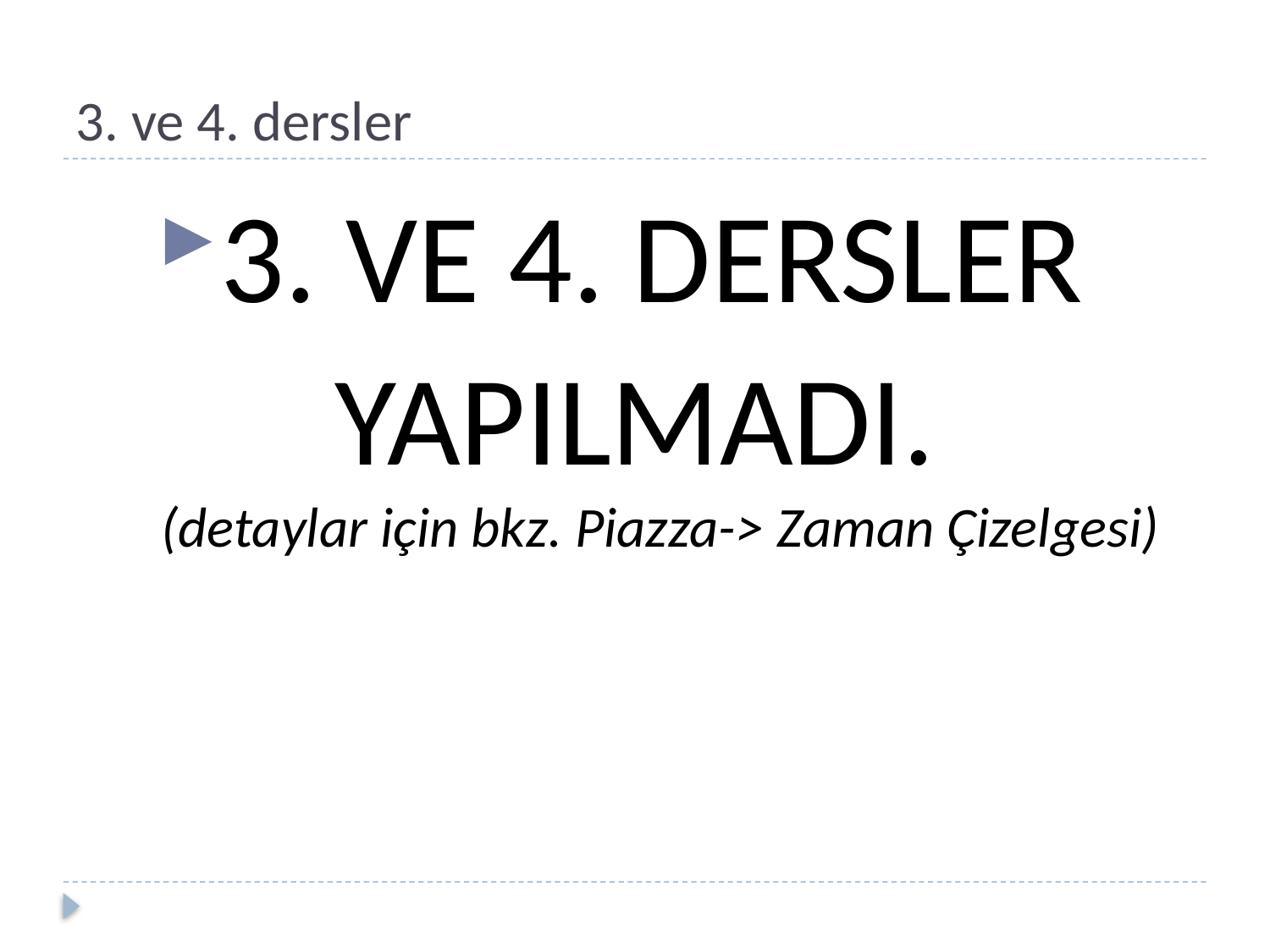

# 3. ve 4. dersler
3. VE 4. DERSLER
YAPILMADI.
 (detaylar için bkz. Piazza-> Zaman Çizelgesi)